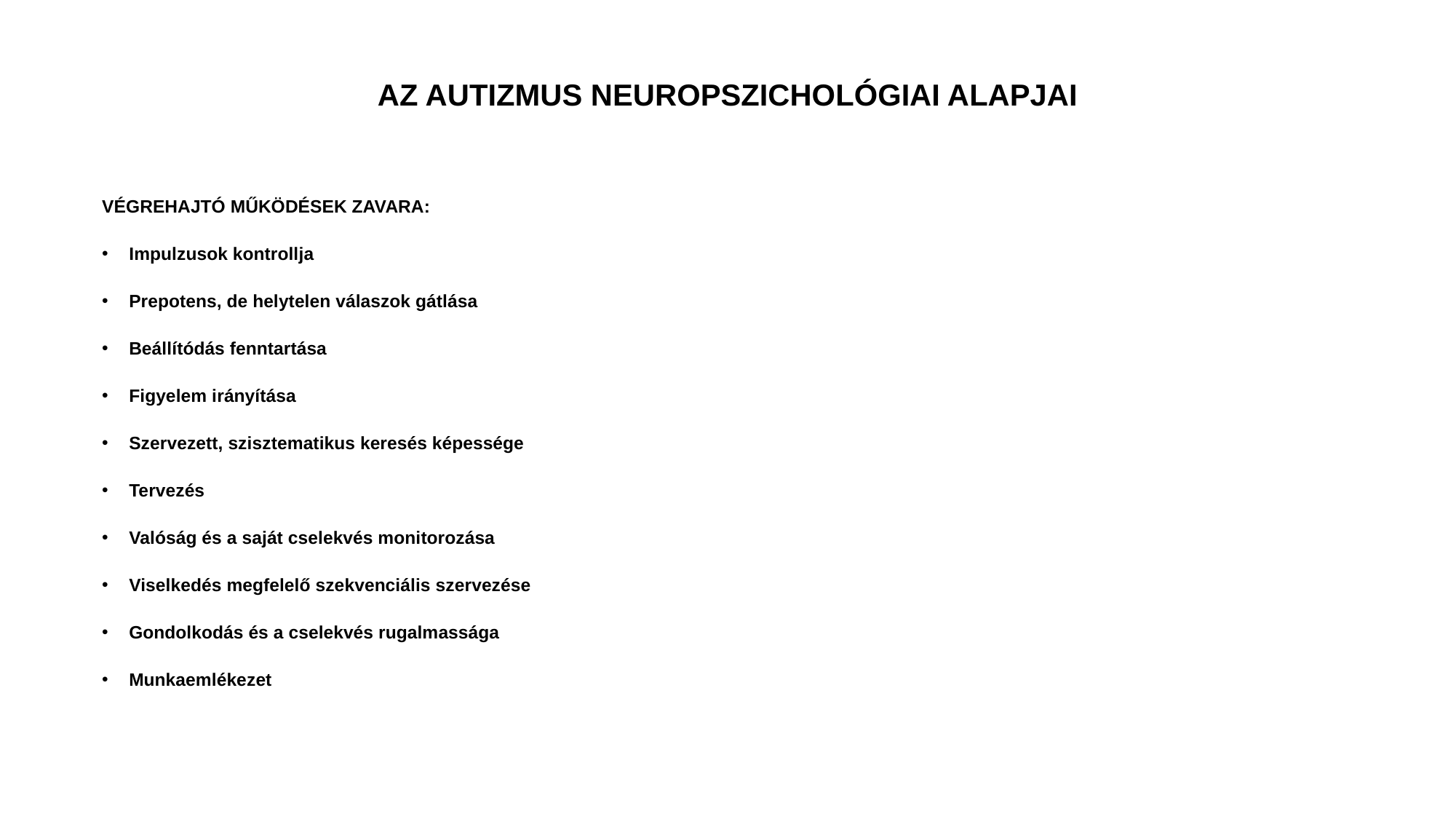

# AZ AUTIZMUS NEUROPSZICHOLÓGIAI ALAPJAI
VÉGREHAJTÓ MŰKÖDÉSEK ZAVARA:
Impulzusok kontrollja
Prepotens, de helytelen válaszok gátlása
Beállítódás fenntartása
Figyelem irányítása
Szervezett, szisztematikus keresés képessége
Tervezés
Valóság és a saját cselekvés monitorozása
Viselkedés megfelelő szekvenciális szervezése
Gondolkodás és a cselekvés rugalmassága
Munkaemlékezet